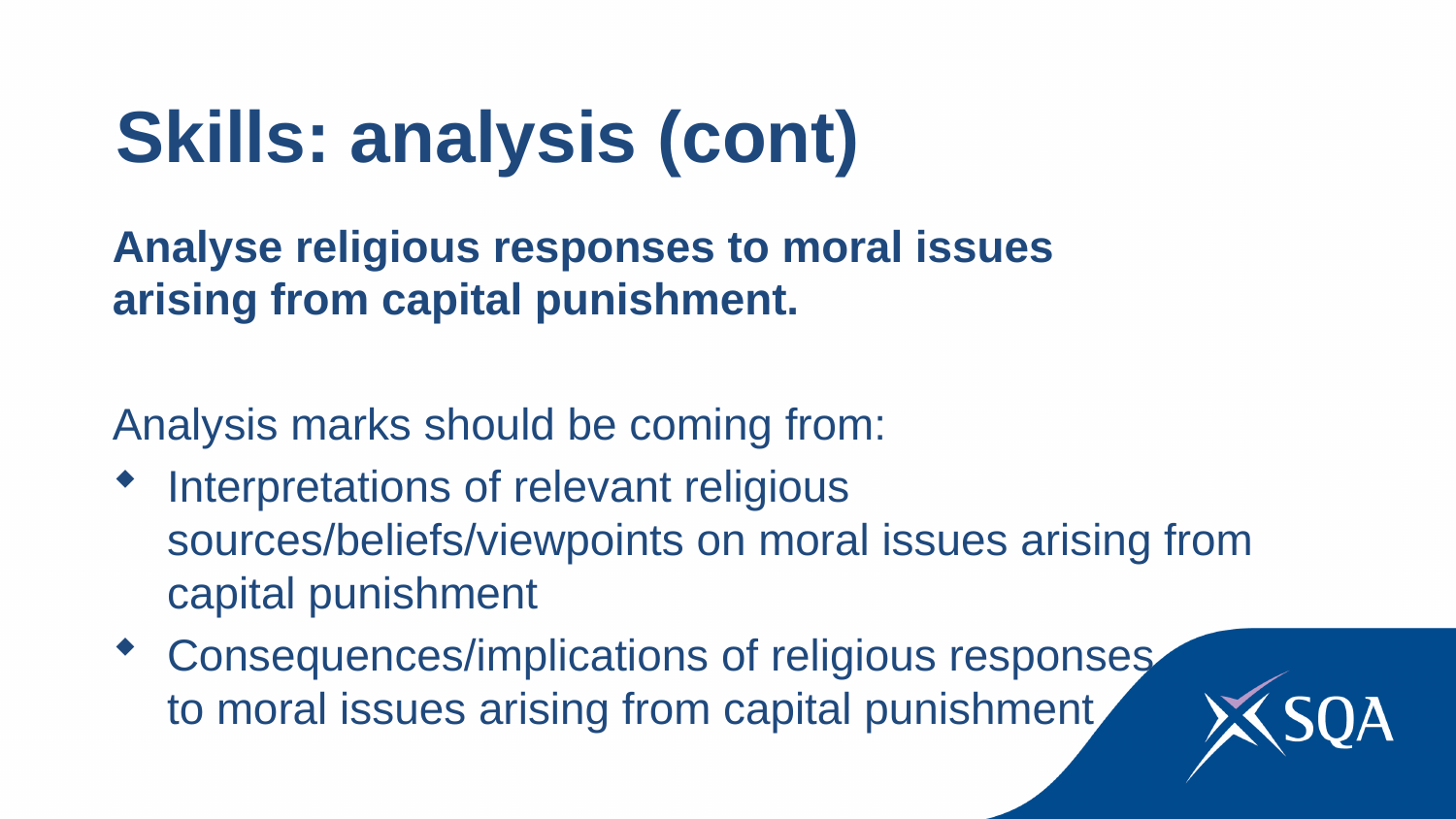

Skills: analysis (cont)
Analyse religious responses to moral issues arising from capital punishment.

Analysis marks should be coming from:
Interpretations of relevant religious sources/beliefs/viewpoints on moral issues arising from capital punishment
Consequences/implications of religious responses           to moral issues arising from capital punishment